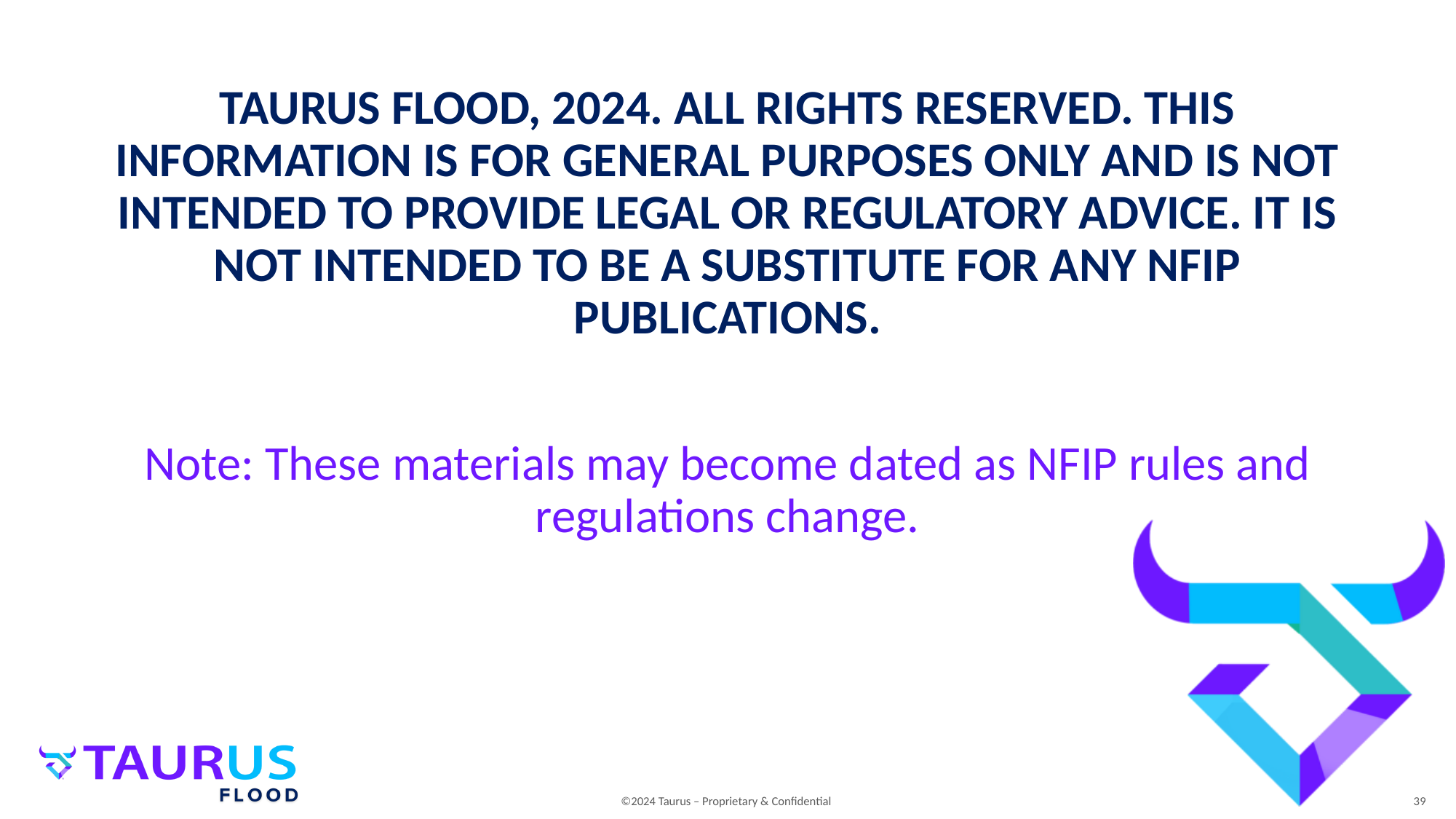

TAURUS FLOOD, 2024. ALL RIGHTS RESERVED. THIS INFORMATION IS FOR GENERAL PURPOSES ONLY AND IS NOT INTENDED TO PROVIDE LEGAL OR REGULATORY ADVICE. IT IS NOT INTENDED TO BE A SUBSTITUTE FOR ANY NFIP PUBLICATIONS.

Note: These materials may become dated as NFIP rules and regulations change.
39